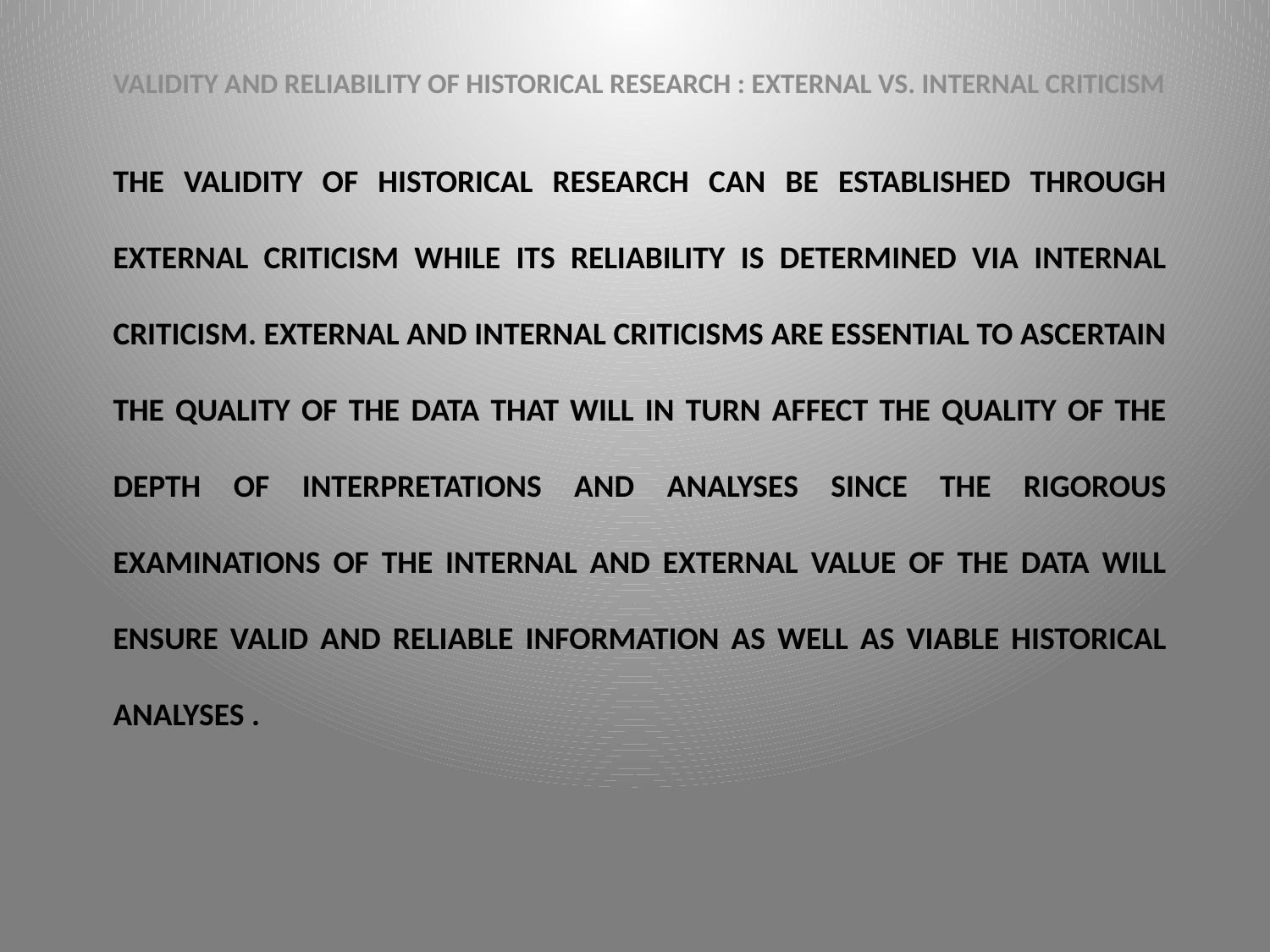

VALIDITY AND RELIABILITY OF HISTORICAL RESEARCH : EXTERNAL VS. INTERNAL CRITICISM
# The validity of historical research can be established through external criticism while its reliability is determined via internal criticism. External and internal criticisms are essential to ascertain the quality of the data that will in turn affect the quality of the depth of interpretations and analyses since the rigorous examinations of the internal and external value of the data will ensure valid and reliable information as well as viable historical analyses .